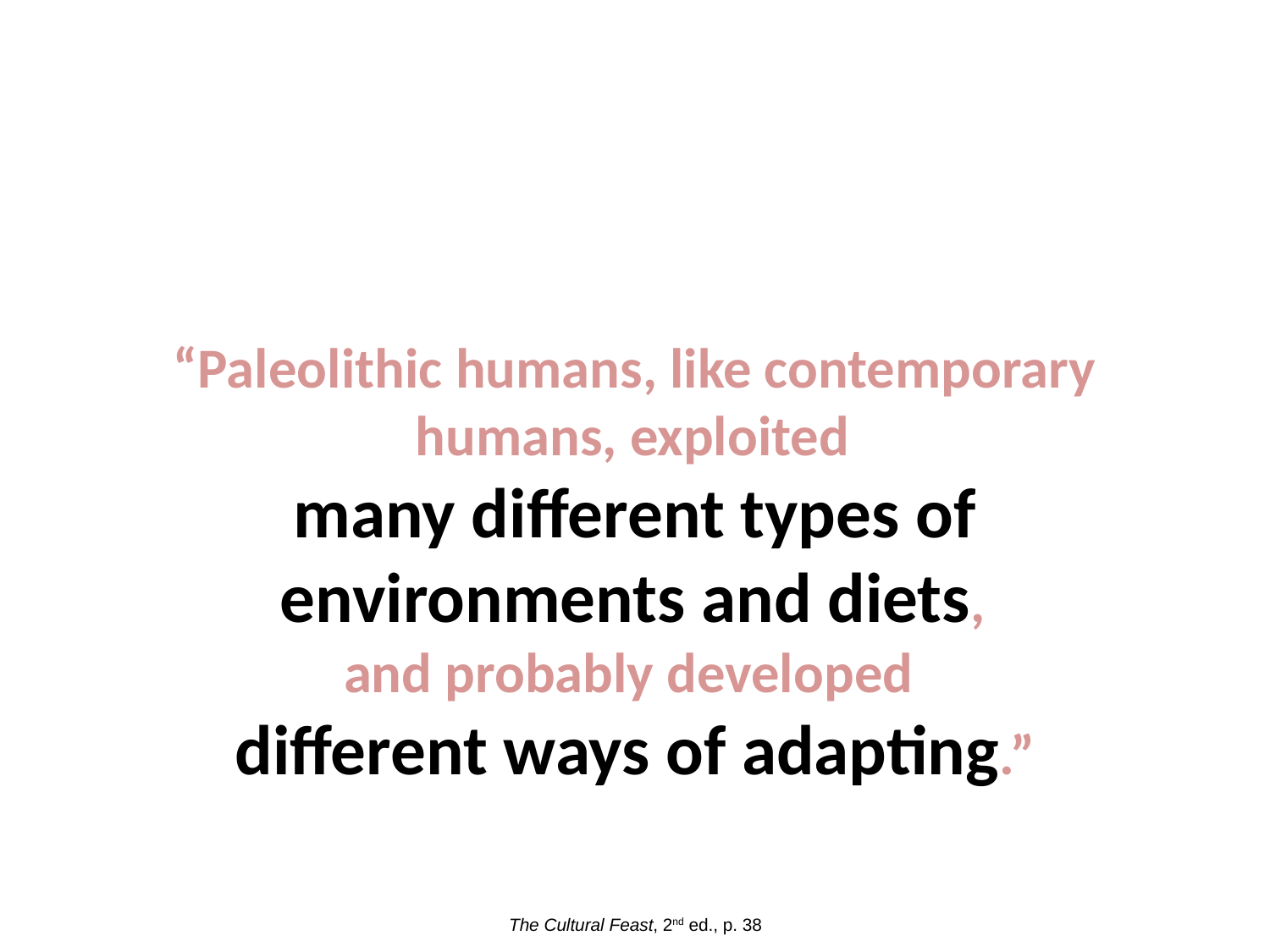

“Paleolithic humans, like contemporary humans, exploited
many different types of environments and diets,
and probably developed
different ways of adapting.”
The Cultural Feast, 2nd ed., p. 38